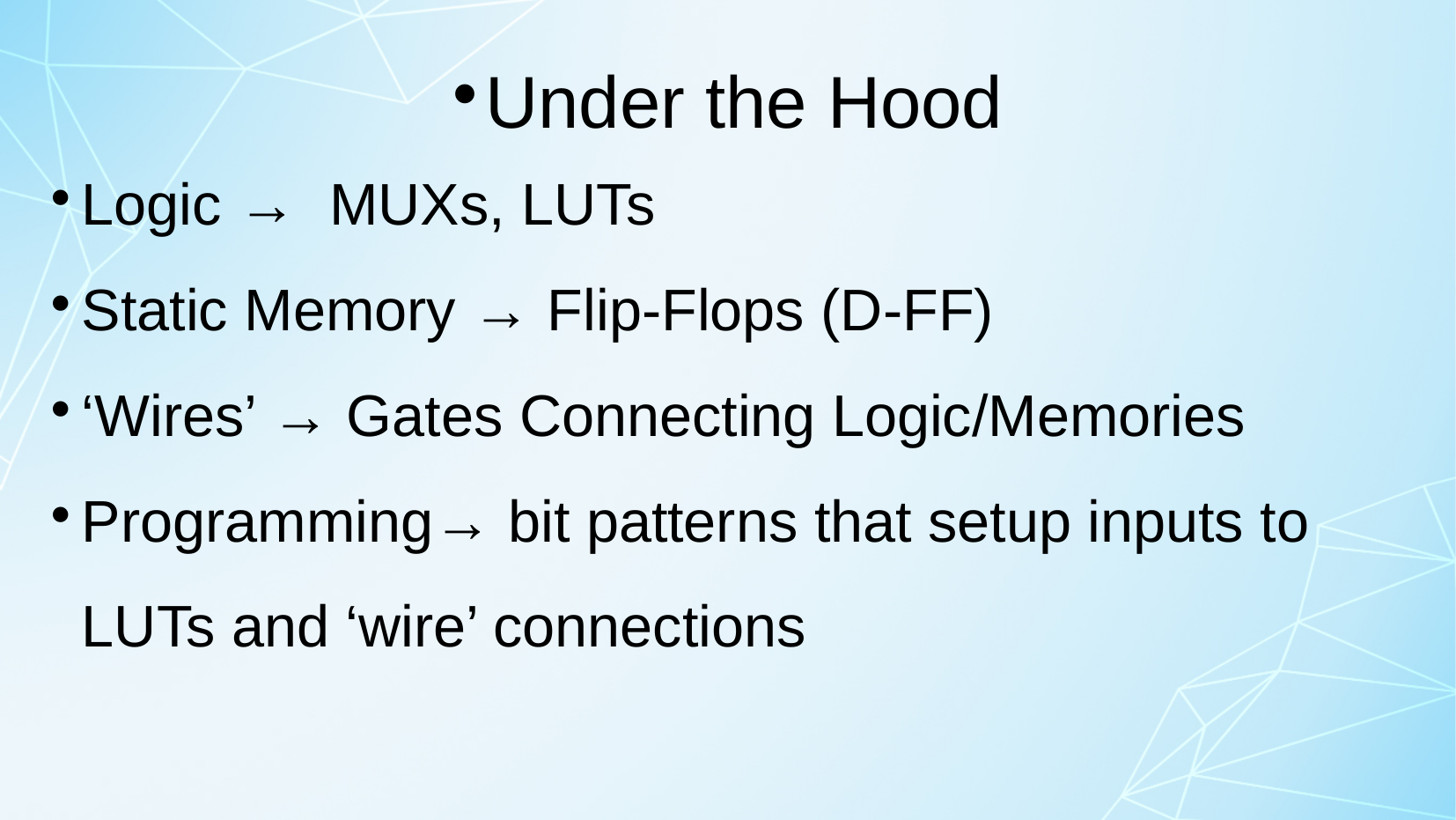

Under the Hood
Logic →  MUXs, LUTs
Static Memory → Flip-Flops (D-FF)
‘Wires’ → Gates Connecting Logic/Memories
Programming→ bit patterns that setup inputs to LUTs and ‘wire’ connections